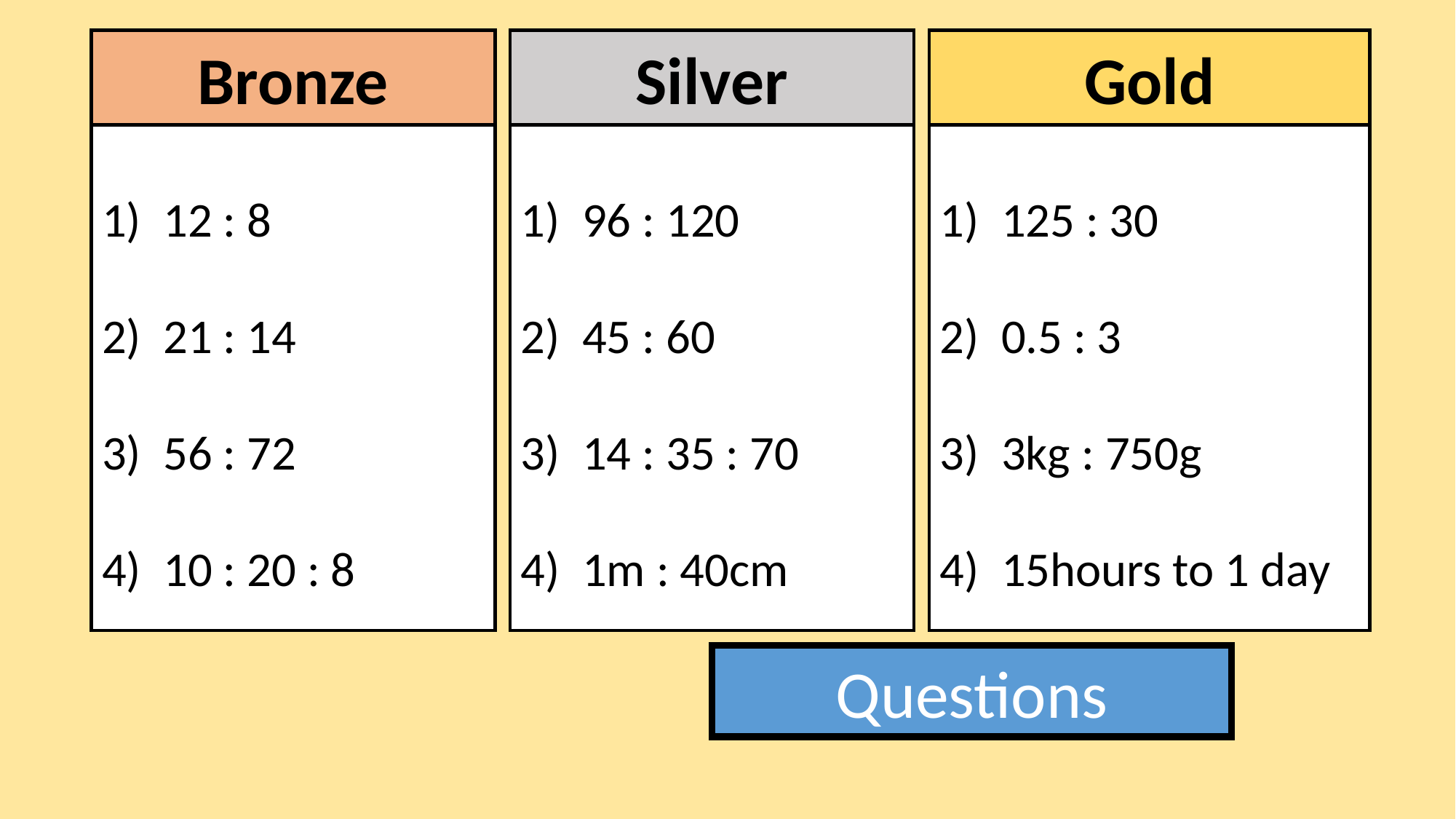

Bronze
Silver
Gold
12 : 8
21 : 14
56 : 72
10 : 20 : 8
96 : 120
45 : 60
14 : 35 : 70
1m : 40cm
125 : 30
0.5 : 3
3kg : 750g
15hours to 1 day
Questions